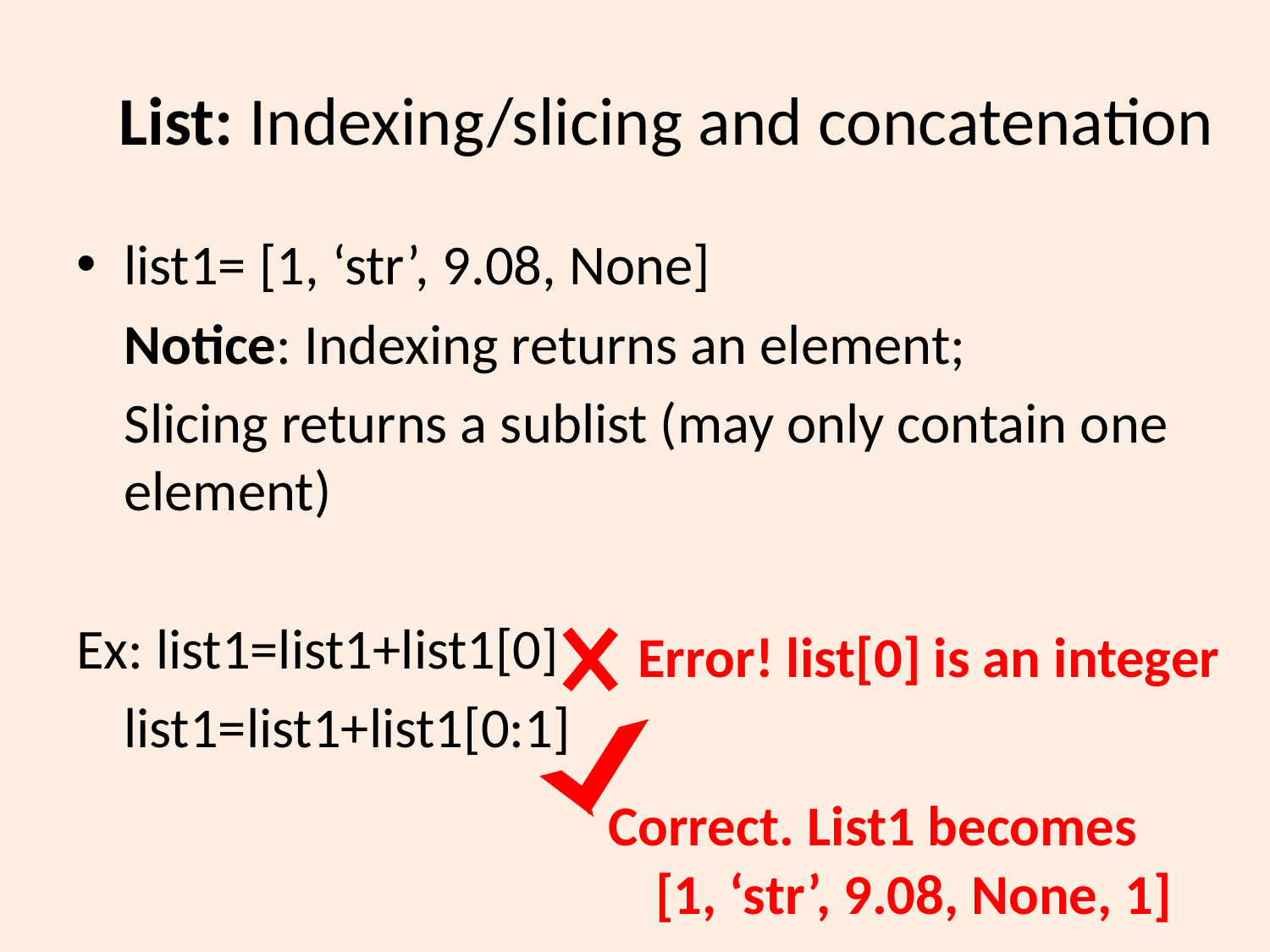

# List: Indexing/slicing and concatenation
list1= [1, ‘str’, 9.08, None]
	Notice: Indexing returns an element;
	Slicing returns a sublist (may only contain one element)

Ex: list1=list1+list1[0]
	list1=list1+list1[0:1]

Error! list[0] is an integer

Correct. List1 becomes [1, ‘str’, 9.08, None, 1]